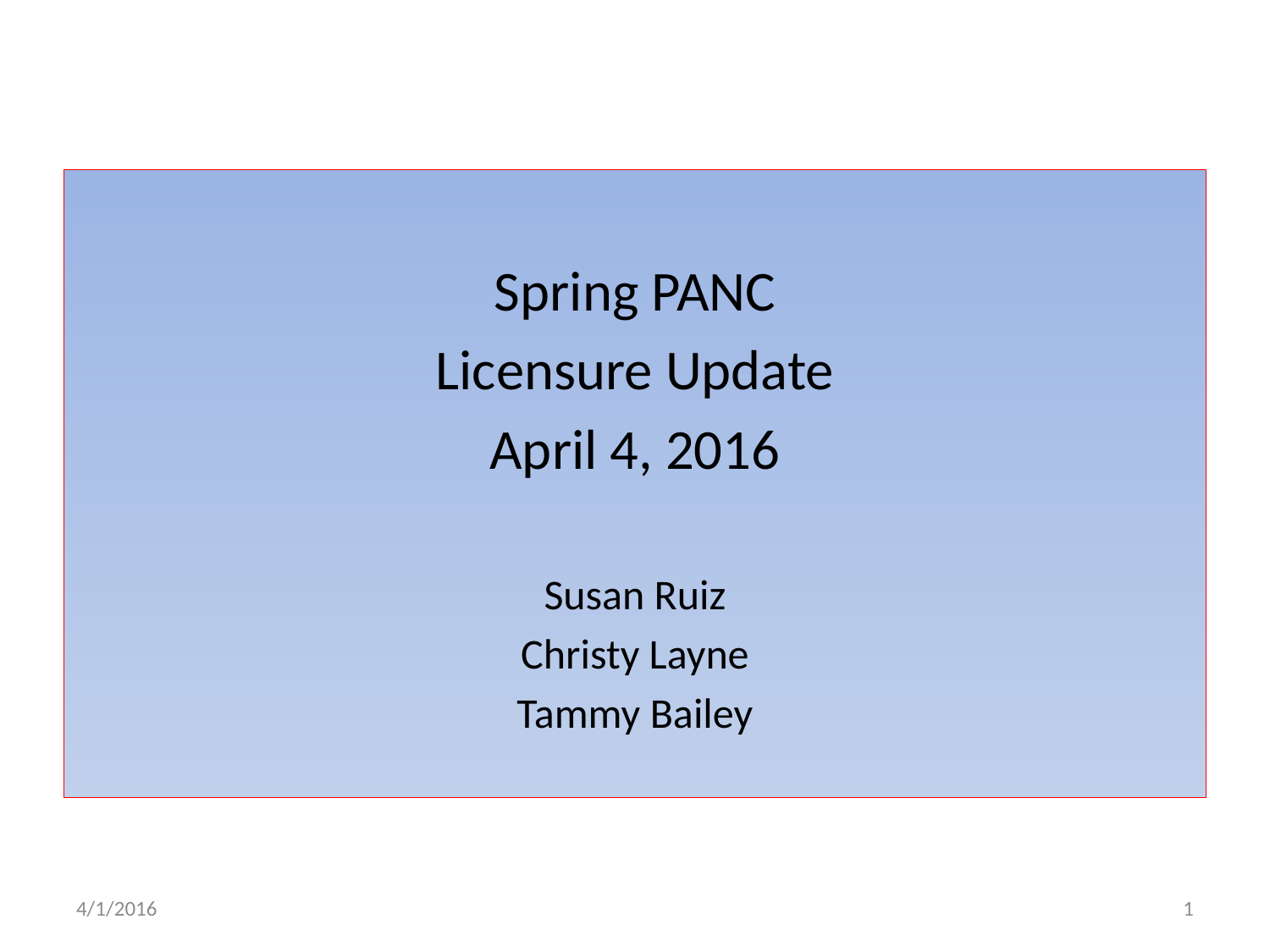

Spring PANC
Licensure Update
April 4, 2016

Susan Ruiz
Christy Layne
Tammy Bailey

4/1/2016
1